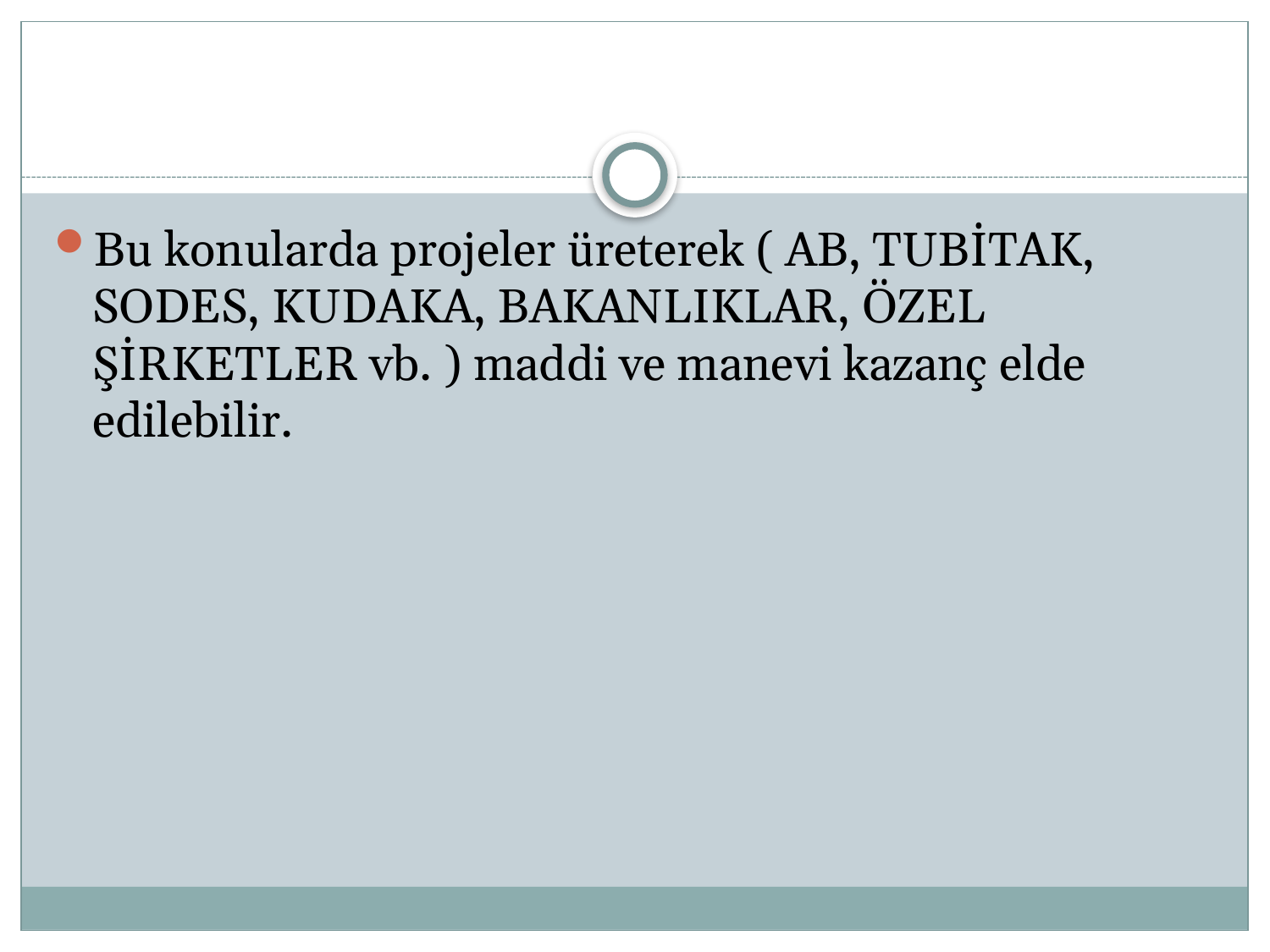

#
Bu konularda projeler üreterek ( AB, TUBİTAK, SODES, KUDAKA, BAKANLIKLAR, ÖZEL ŞİRKETLER vb. ) maddi ve manevi kazanç elde edilebilir.